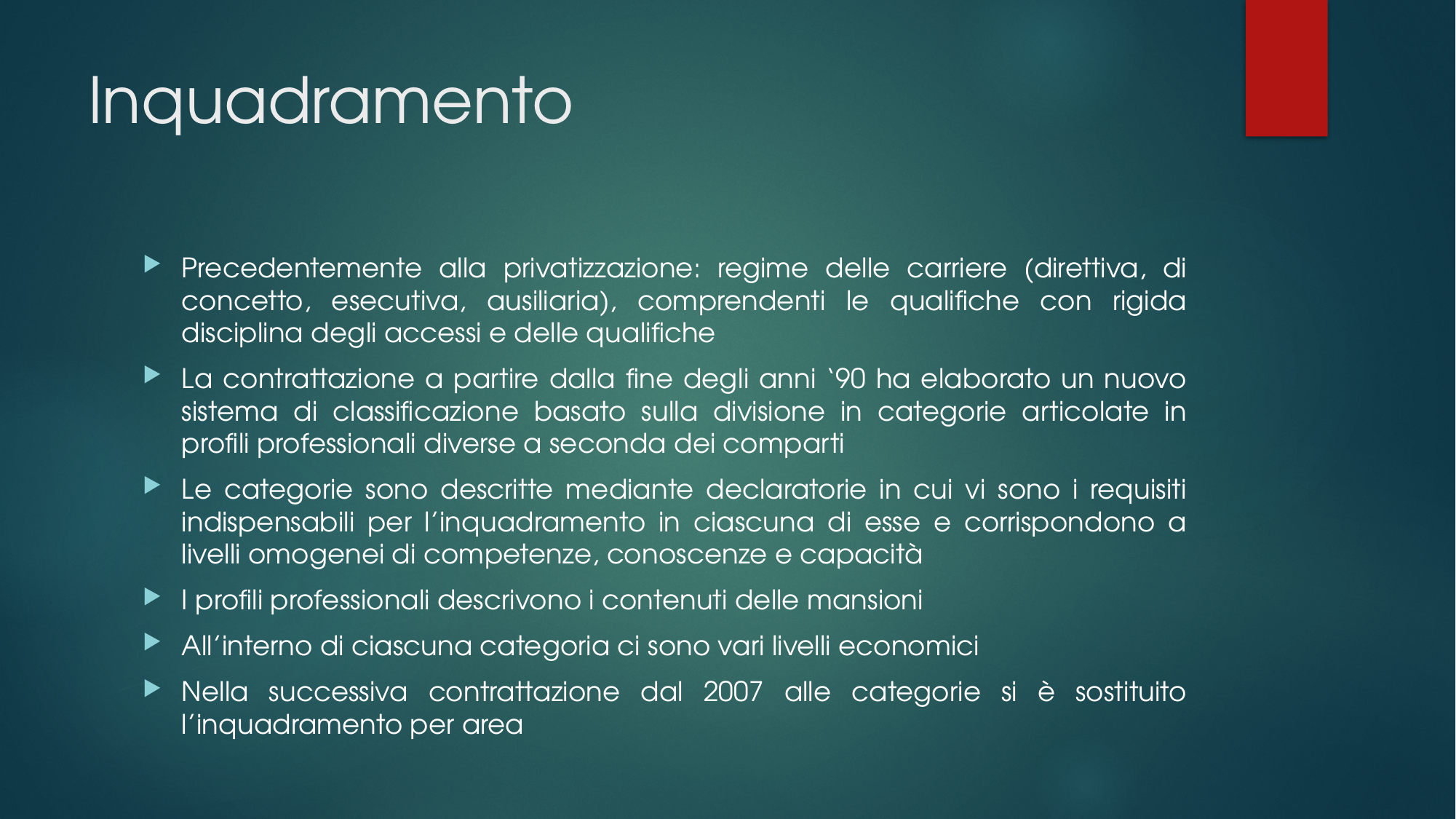

# Inquadramento
Precedentemente alla privatizzazione: regime delle carriere (direttiva, di concetto, esecutiva, ausiliaria), comprendenti le qualifiche con rigida disciplina degli accessi e delle qualifiche
La contrattazione a partire dalla fine degli anni ‘90 ha elaborato un nuovo sistema di classificazione basato sulla divisione in categorie articolate in profili professionali diverse a seconda dei comparti
Le categorie sono descritte mediante declaratorie in cui vi sono i requisiti indispensabili per l’inquadramento in ciascuna di esse e corrispondono a livelli omogenei di competenze, conoscenze e capacità
I profili professionali descrivono i contenuti delle mansioni
All’interno di ciascuna categoria ci sono vari livelli economici
Nella successiva contrattazione dal 2007 alle categorie si è sostituito l’inquadramento per area